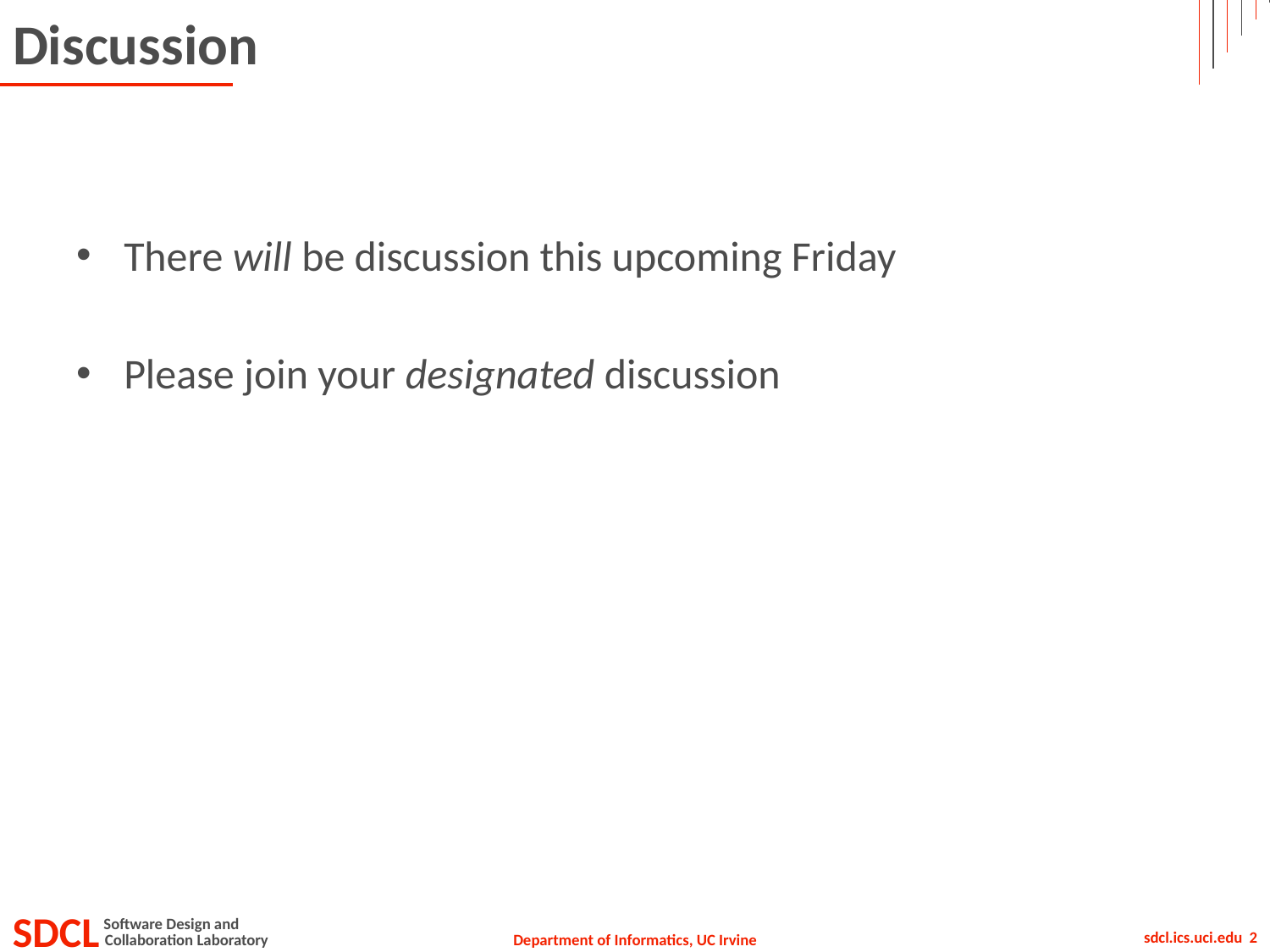

# Discussion
There will be discussion this upcoming Friday

Please join your designated discussion